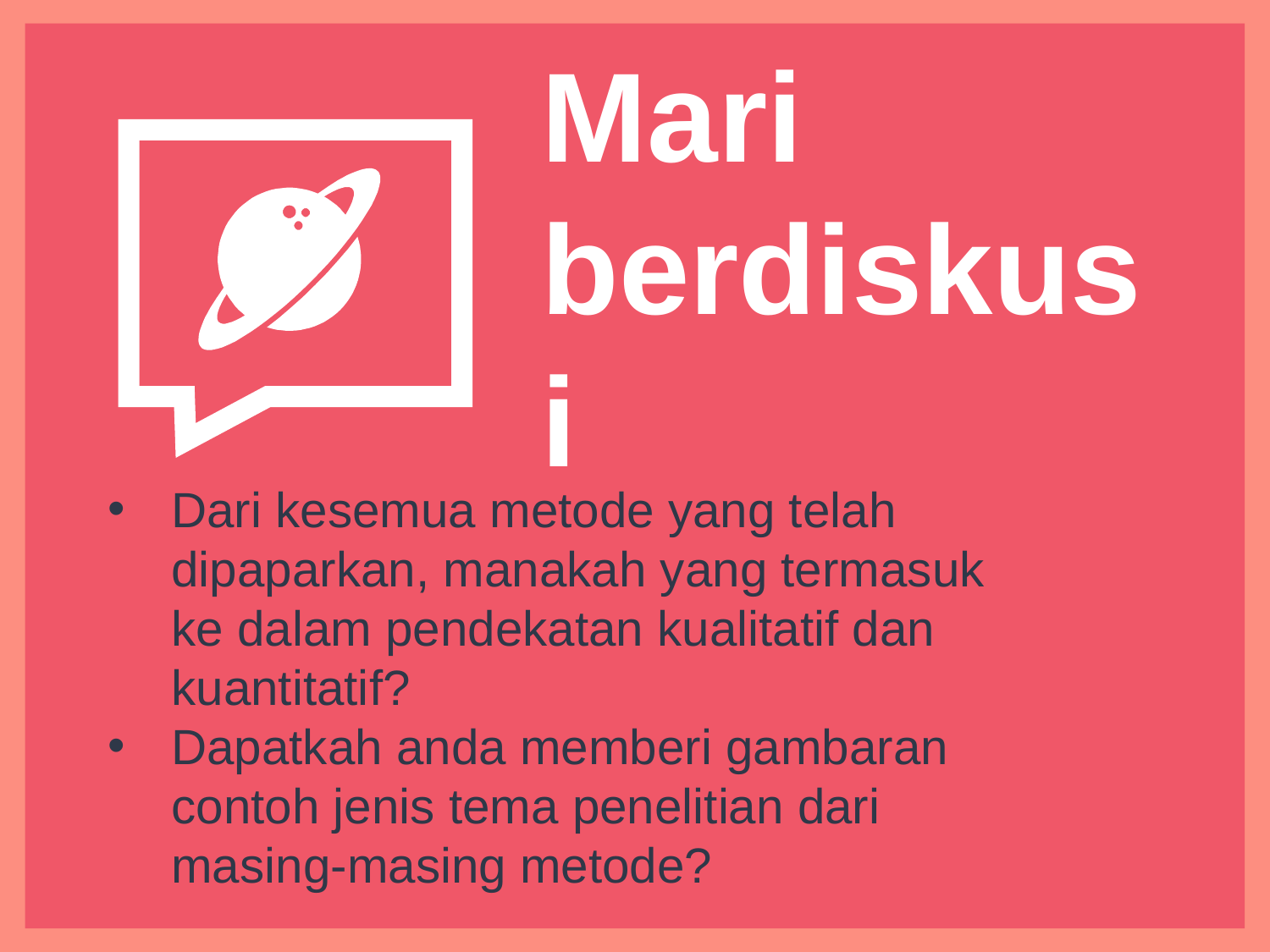

# Mari berdiskusi

Dari kesemua metode yang telah dipaparkan, manakah yang termasuk ke dalam pendekatan kualitatif dan kuantitatif?
Dapatkah anda memberi gambaran contoh jenis tema penelitian dari masing-masing metode?